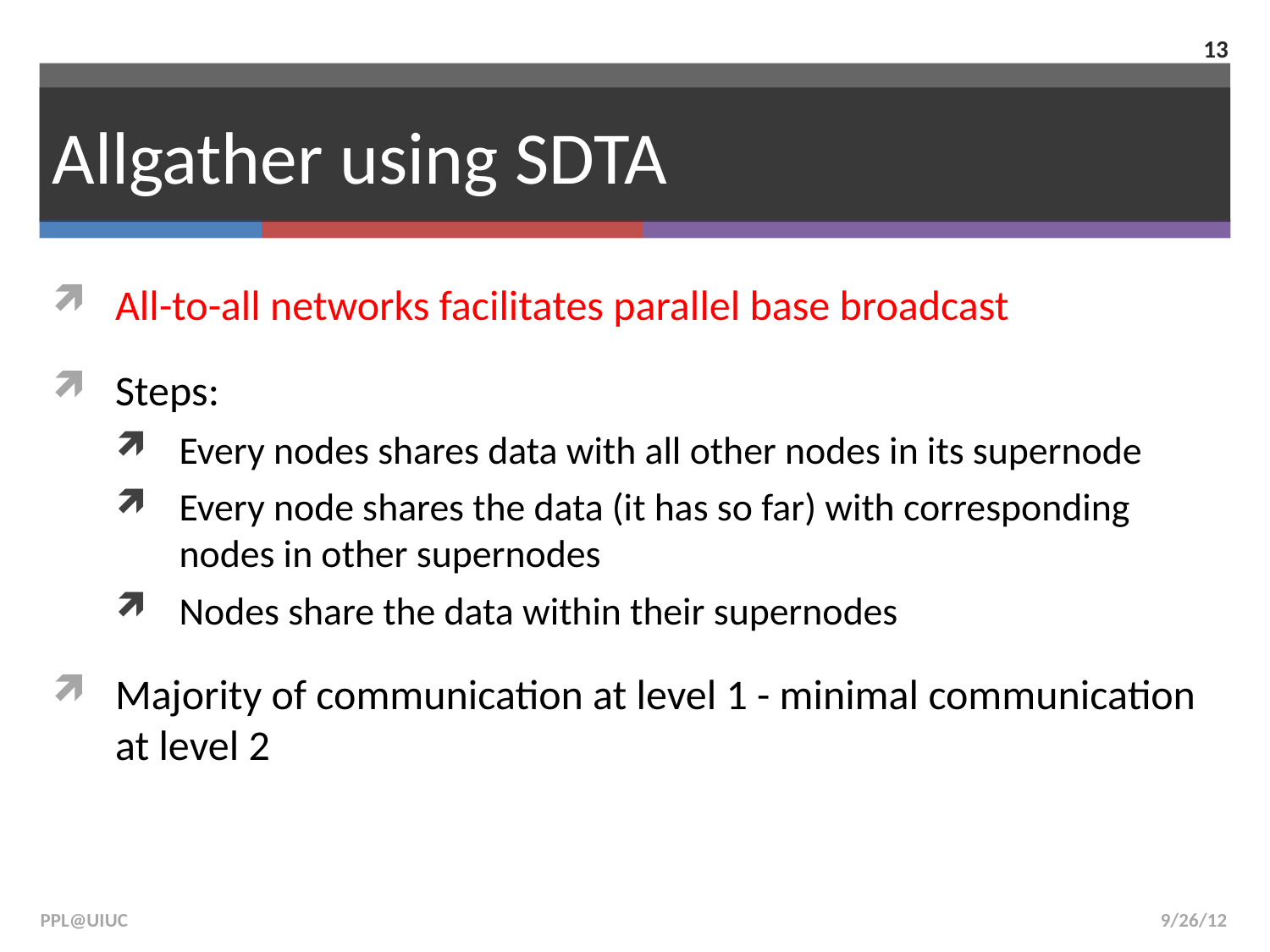

13
# Allgather using SDTA
All-to-all networks facilitates parallel base broadcast
Steps:
Every nodes shares data with all other nodes in its supernode
Every node shares the data (it has so far) with corresponding nodes in other supernodes
Nodes share the data within their supernodes
Majority of communication at level 1 - minimal communication at level 2
PPL@UIUC
9/26/12